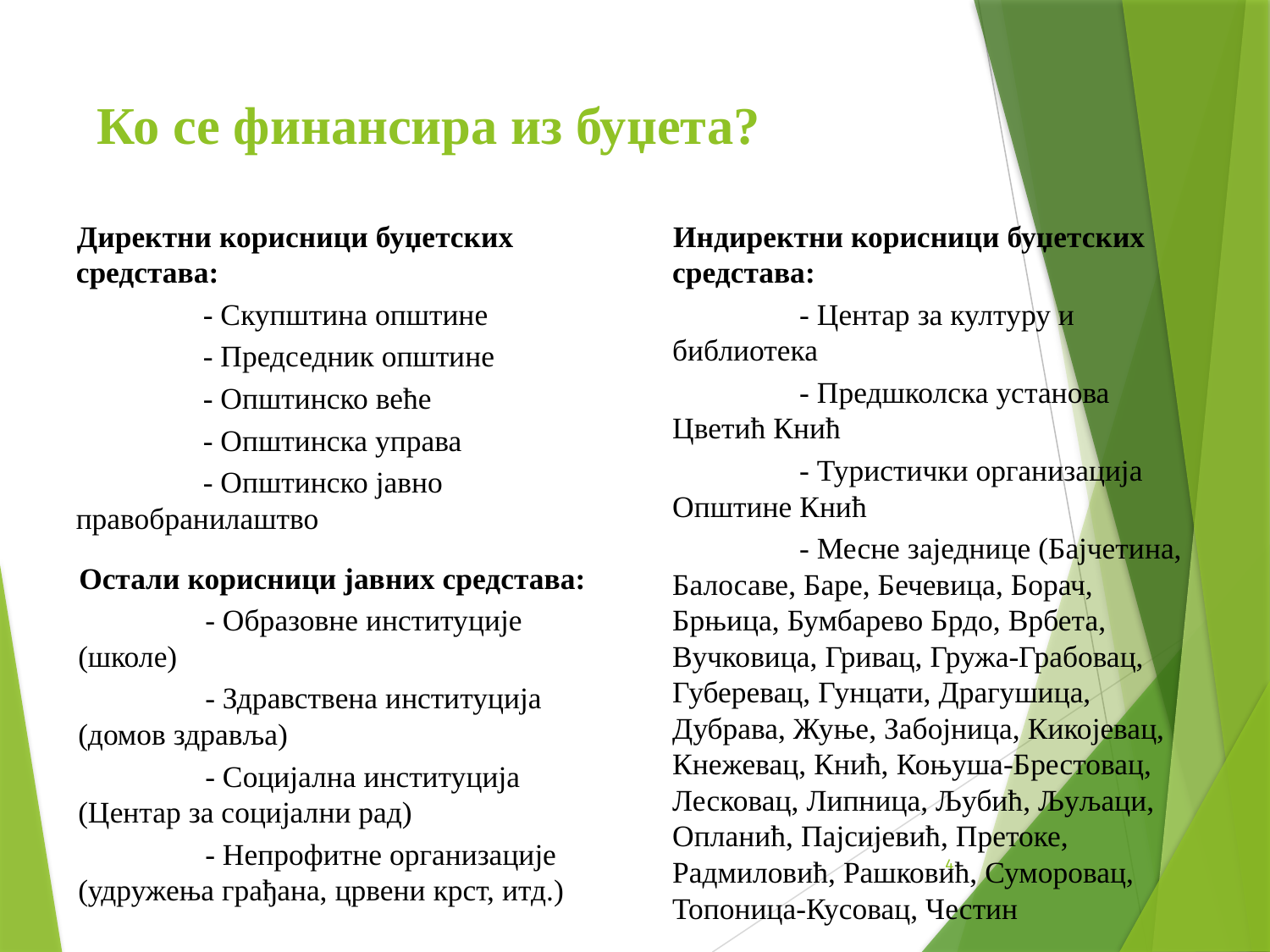

# Ко се финансира из буџета?
Индиректни корисници буџетских средстава:
	- Центар за културу и библиотека
	- Предшколска установа Цветић Кнић
	- Туристички организација Општине Кнић
	- Месне заједнице (Бајчетина, Балосаве, Баре, Бечевица, Борач, Брњица, Бумбарево Брдо, Врбета, Вучковица, Гривац, Гружа-Грабовац, Губеревац, Гунцати, Драгушица, Дубрава, Жуње, Забојница, Кикојевац, Кнежевац, Кнић, Коњуша-Брестовац, Лесковац, Липница, Љубић, Љуљаци, Опланић, Пајсијевић, Претоке, Радмиловић, Рашковић, Суморовац, Топоница-Кусовац, Честин

Директни корисници буџетских средстава:
	- Скупштина општине
	- Председник општине
	- Општинско веће
	- Општинска управа
	- Општинско јавно правобранилаштво
Остали корисници јавних средстава:
	- Образовне институције (школе)
	- Здравствена институција (домов здравља)
	- Социјална институција (Центар за социјални рад)
	- Непрофитне организације (удружења грађана, црвени крст, итд.)

4